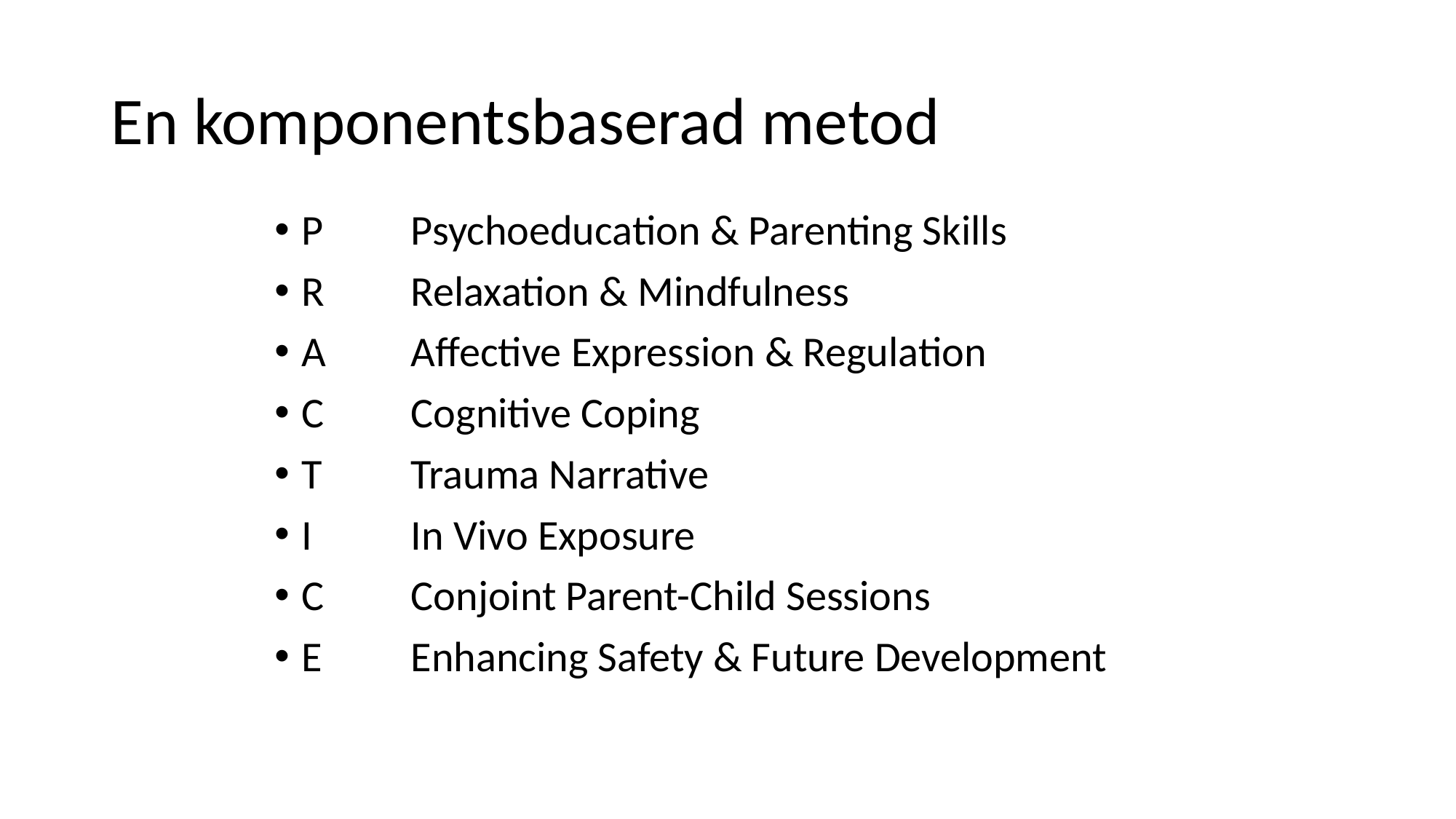

# En komponentsbaserad metod
P	Psychoeducation & Parenting Skills
R	Relaxation & Mindfulness
A	Affective Expression & Regulation
C	Cognitive Coping
T	Trauma Narrative
I	In Vivo Exposure
C	Conjoint Parent-Child Sessions
E 	Enhancing Safety & Future Development